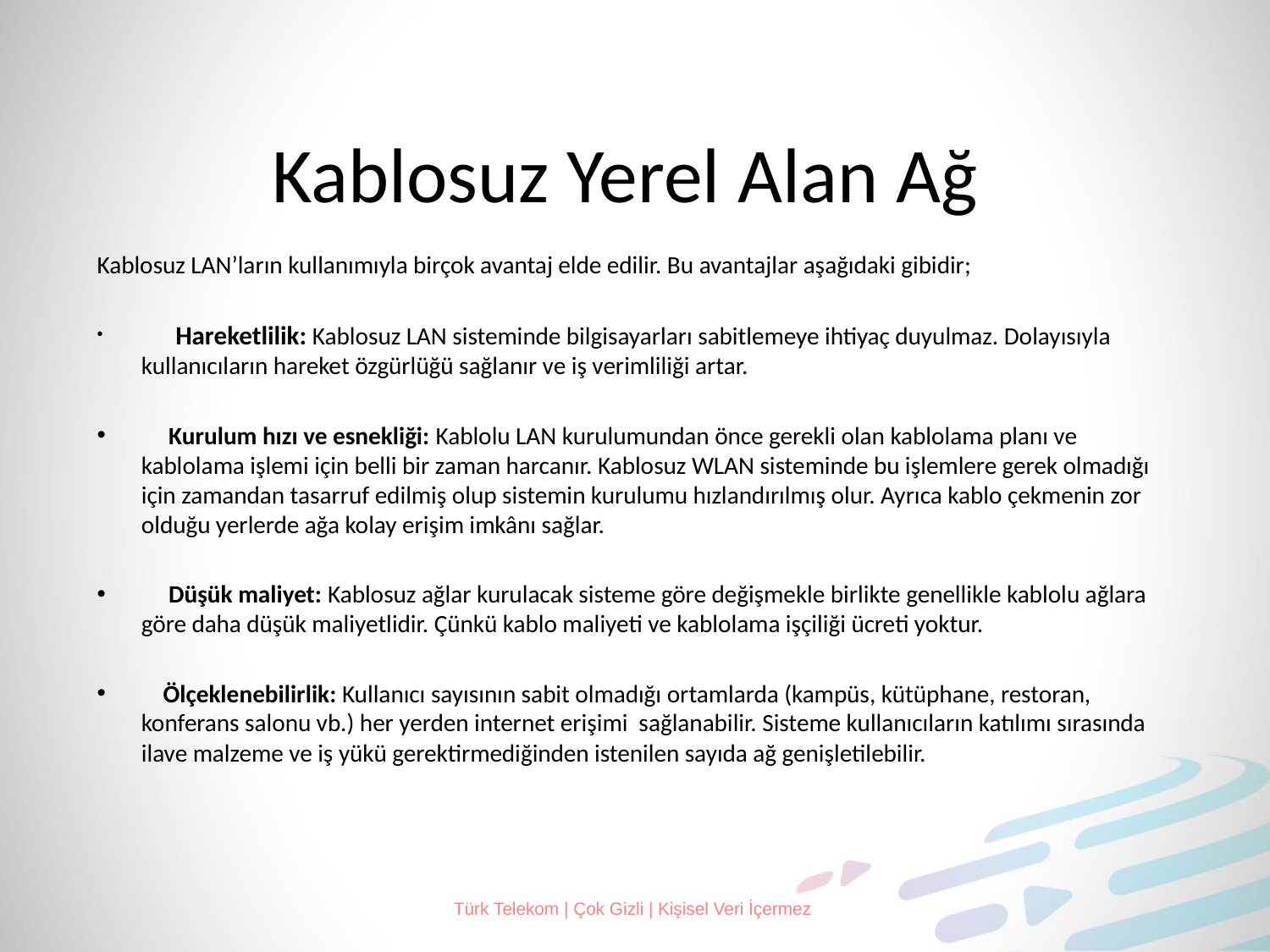

# Kablosuz Yerel Alan Ağ
Kablosuz LAN’ların kullanımıyla birçok avantaj elde edilir. Bu avantajlar aşağıdaki gibidir;

         Hareketlilik: Kablosuz LAN sisteminde bilgisayarları sabitlemeye ihtiyaç duyulmaz. Dolayısıyla     kullanıcıların hareket özgürlüğü sağlanır ve iş verimliliği artar.

     Kurulum hızı ve esnekliği: Kablolu LAN kurulumundan önce gerekli olan kablolama planı ve kablolama işlemi için belli bir zaman harcanır. Kablosuz WLAN sisteminde bu işlemlere gerek olmadığı için zamandan tasarruf edilmiş olup sistemin kurulumu hızlandırılmış olur. Ayrıca kablo çekmenin zor olduğu yerlerde ağa kolay erişim imkânı sağlar.

     Düşük maliyet: Kablosuz ağlar kurulacak sisteme göre değişmekle birlikte genellikle kablolu ağlara göre daha düşük maliyetlidir. Çünkü kablo maliyeti ve kablolama işçiliği ücreti yoktur.

    Ölçeklenebilirlik: Kullanıcı sayısının sabit olmadığı ortamlarda (kampüs, kütüphane, restoran, konferans salonu vb.) her yerden internet erişimi  sağlanabilir. Sisteme kullanıcıların katılımı sırasında ilave malzeme ve iş yükü gerektirmediğinden istenilen sayıda ağ genişletilebilir.
Türk Telekom | Çok Gizli | Kişisel Veri İçermez